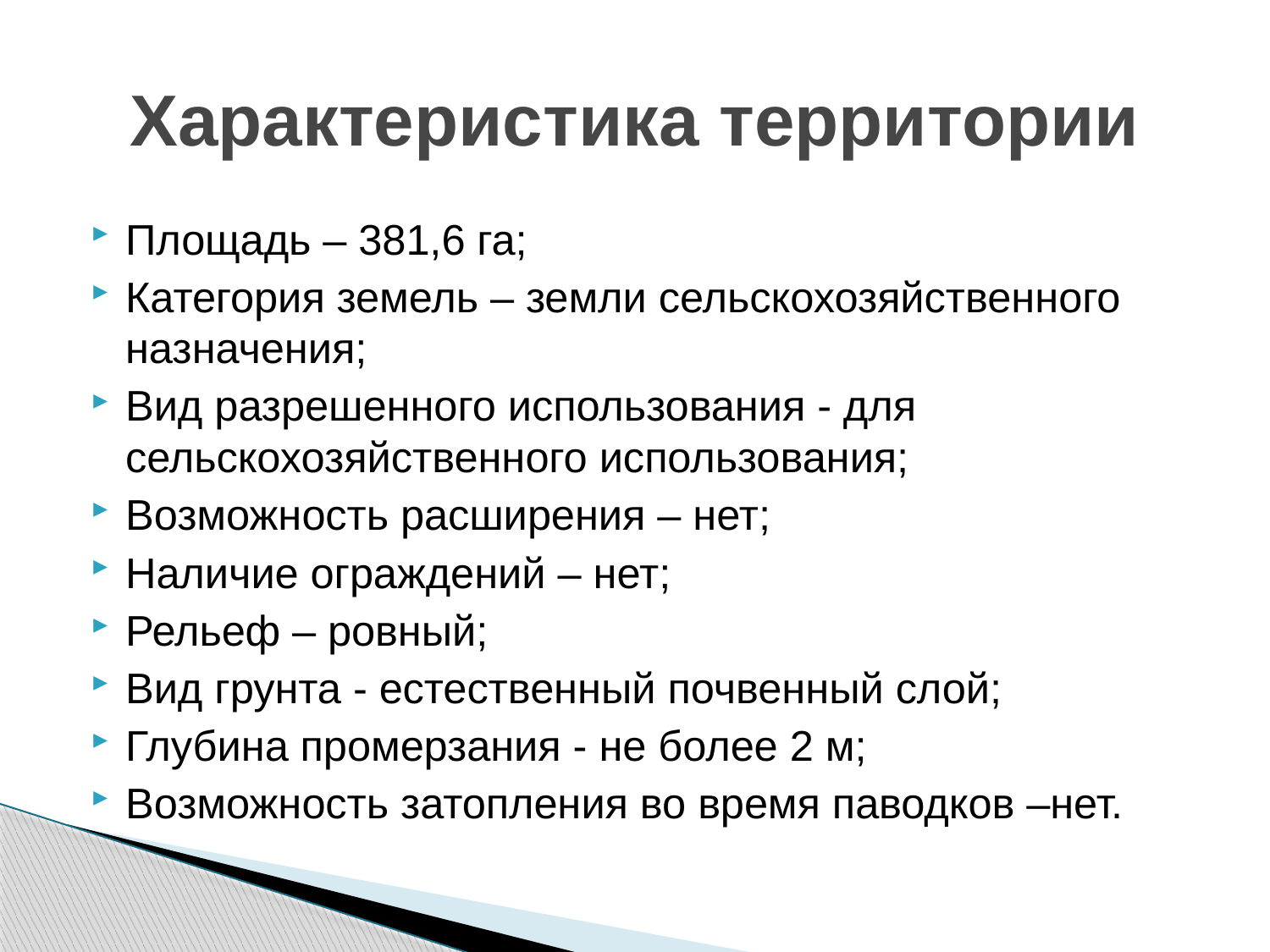

# Характеристика территории
Площадь – 381,6 га;
Категория земель – земли сельскохозяйственного назначения;
Вид разрешенного использования - для сельскохозяйственного использования;
Возможность расширения – нет;
Наличие ограждений – нет;
Рельеф – ровный;
Вид грунта - естественный почвенный слой;
Глубина промерзания - не более 2 м;
Возможность затопления во время паводков –нет.